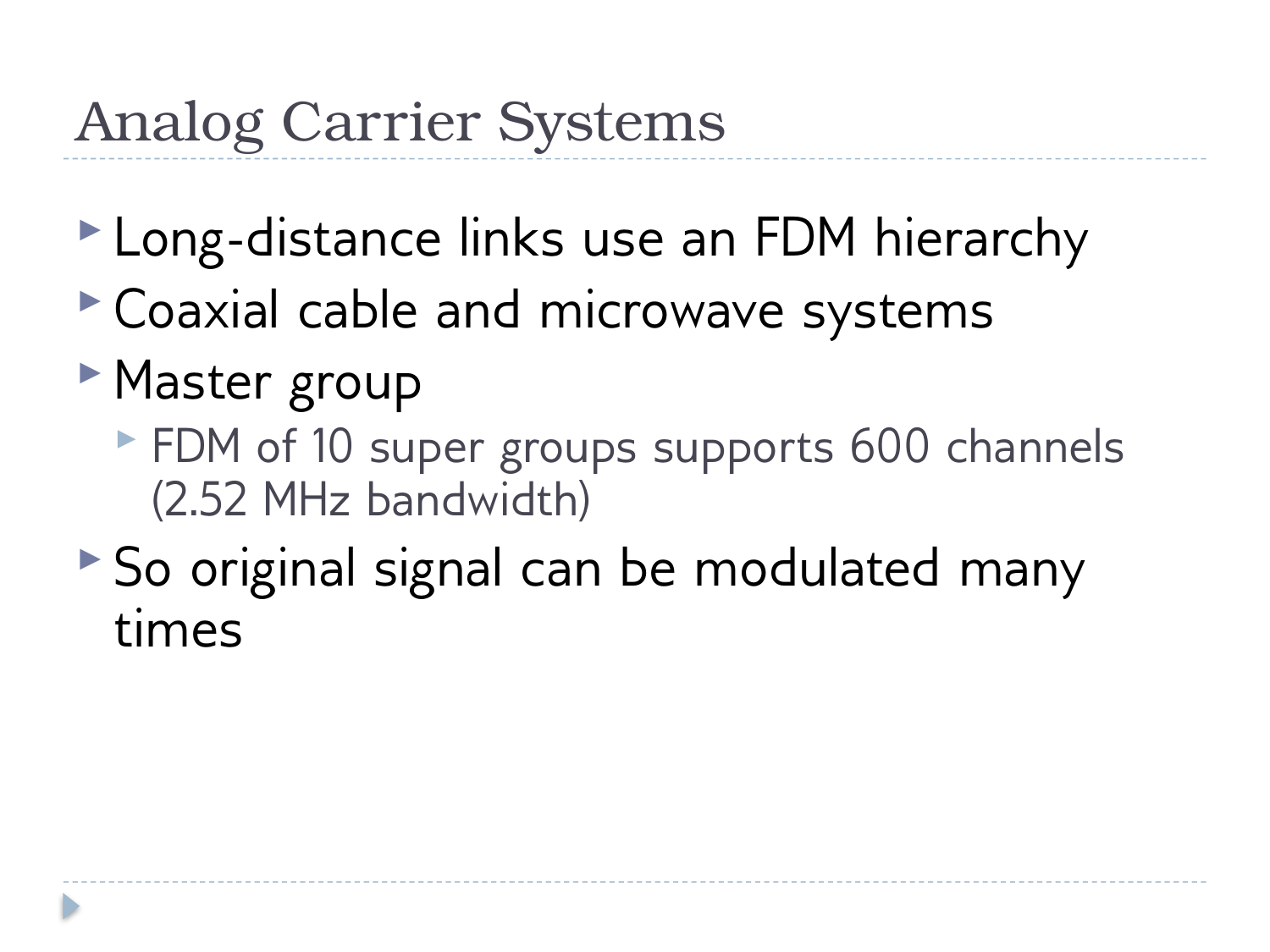

# Analog Carrier Systems
Long-distance links use an FDM hierarchy
Coaxial cable and microwave systems
Master group
FDM of 10 super groups supports 600 channels (2.52 MHz bandwidth)
So original signal can be modulated many times